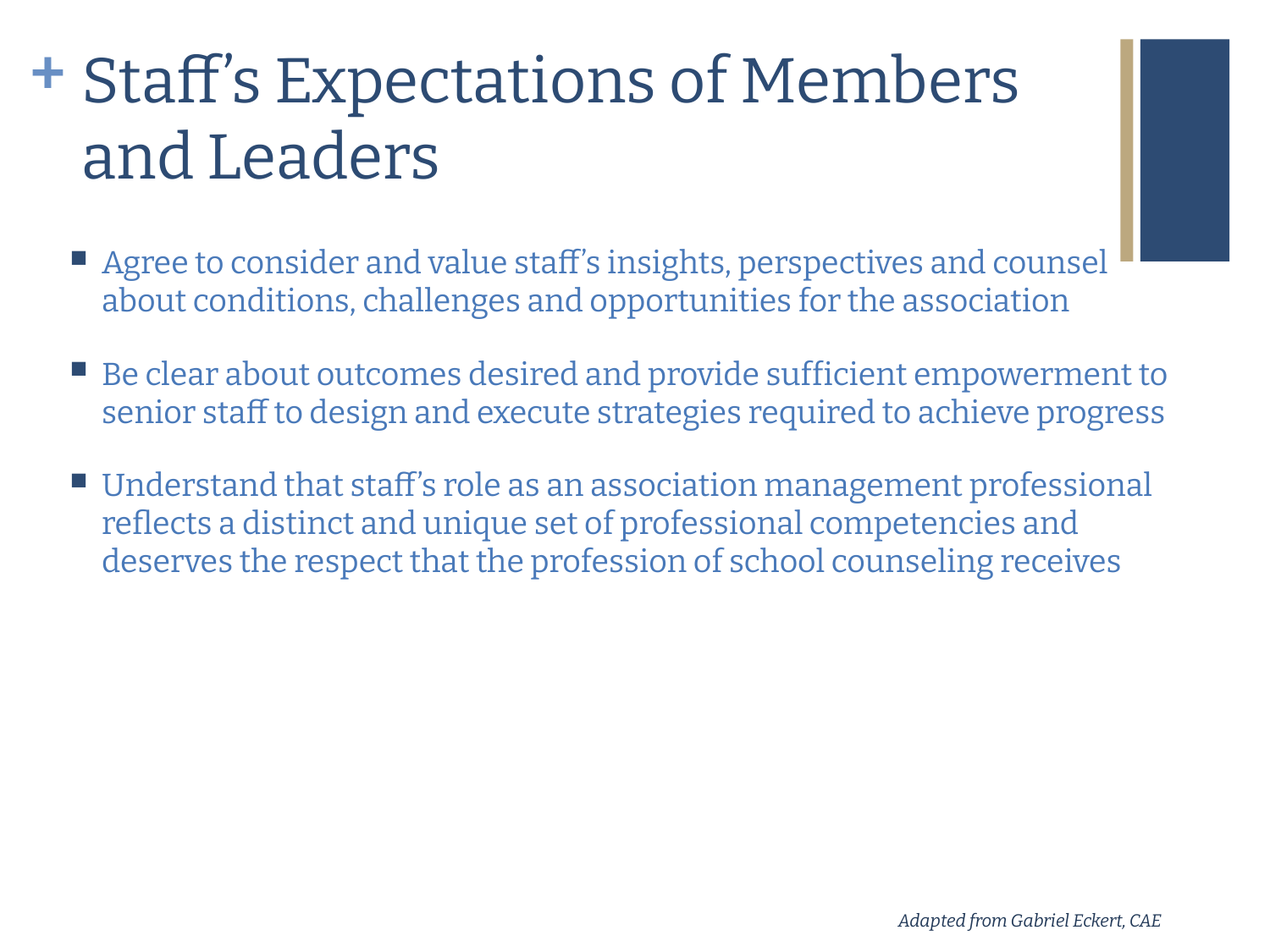

# Staff’s Expectations of Members and Leaders
Agree to consider and value staff’s insights, perspectives and counsel about conditions, challenges and opportunities for the association
Be clear about outcomes desired and provide sufficient empowerment to senior staff to design and execute strategies required to achieve progress
Understand that staff’s role as an association management professional reflects a distinct and unique set of professional competencies and deserves the respect that the profession of school counseling receives

Adapted from Gabriel Eckert, CAE